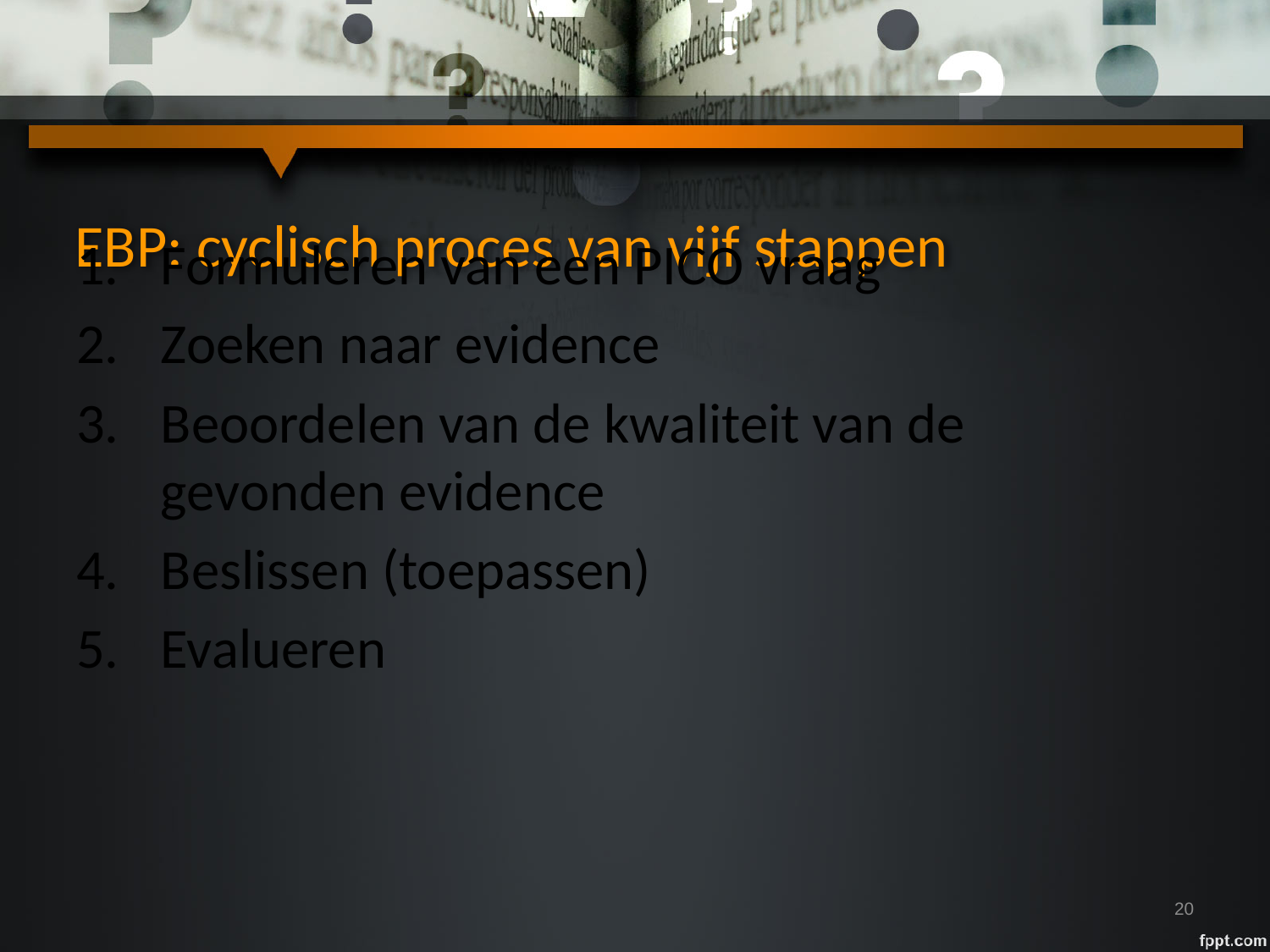

# EBP: cyclisch proces van vijf stappen
Formuleren van een PICO vraag
Zoeken naar evidence
Beoordelen van de kwaliteit van de gevonden evidence
Beslissen (toepassen)
Evalueren

20